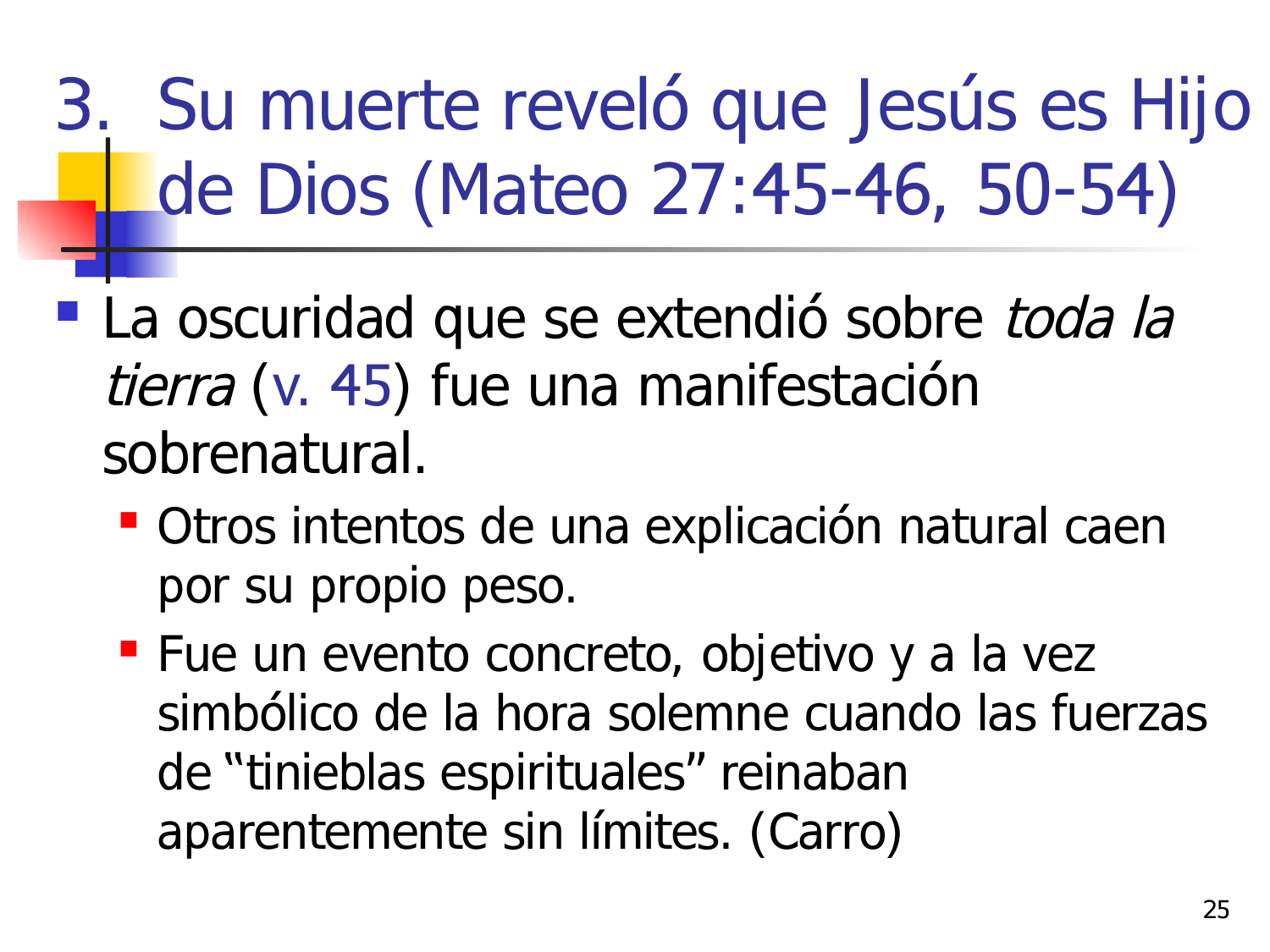

# Su muerte reveló que Jesús es Hijo de Dios (Mateo 27:45-46, 50-54)
La oscuridad que se extendió sobre toda la tierra (v. 45) fue una manifestación sobrenatural.
Otros intentos de una explicación natural caen por su propio peso.
Fue un evento concreto, objetivo y a la vez simbólico de la hora solemne cuando las fuerzas de “tinieblas espirituales” reinaban aparentemente sin límites. (Carro)
25